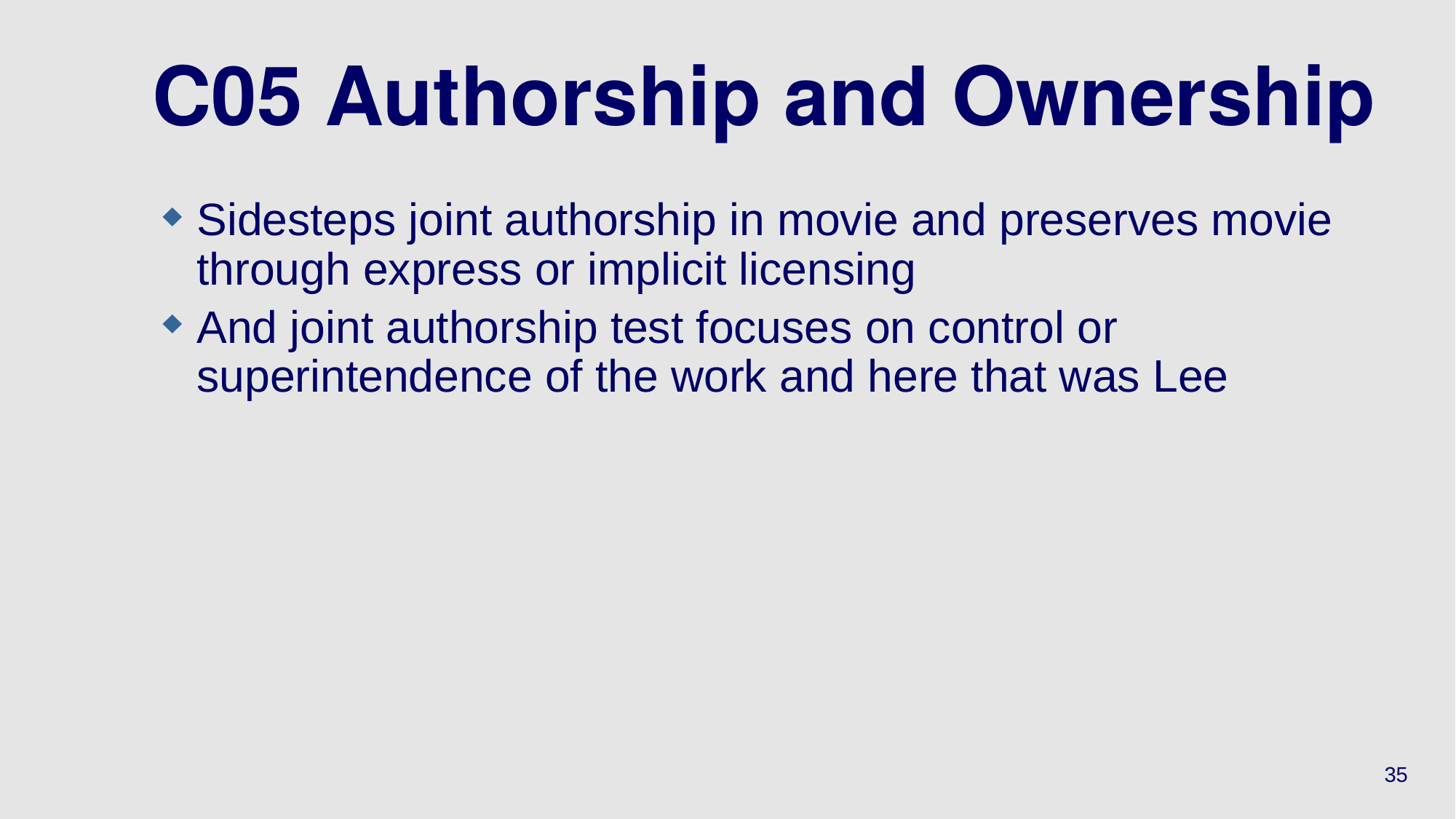

# C05 Authorship and Ownership
Sidesteps joint authorship in movie and preserves movie through express or implicit licensing
And joint authorship test focuses on control or superintendence of the work and here that was Lee
35